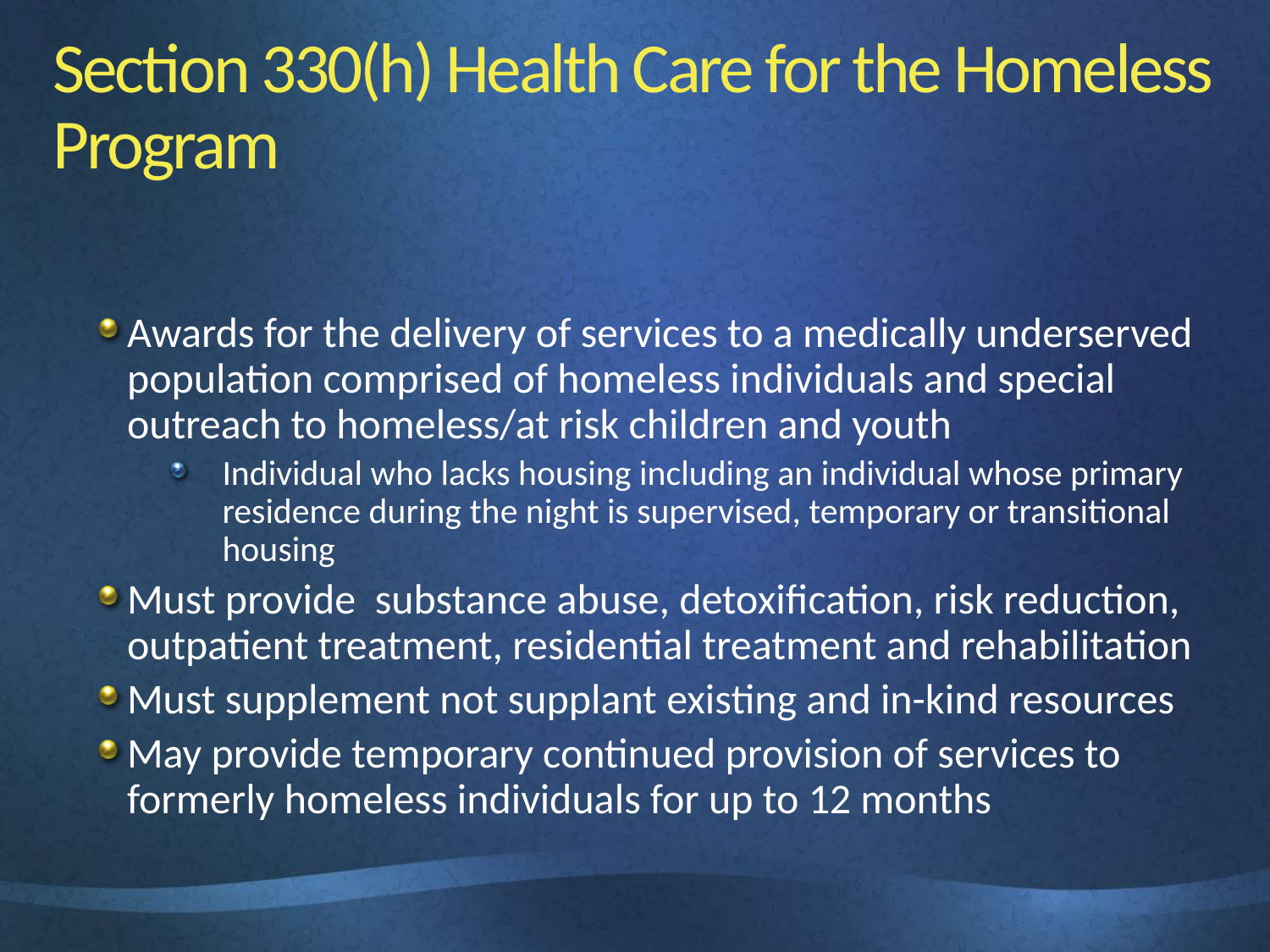

# Section 330(h) Health Care for the Homeless Program

Awards for the delivery of services to a medically underserved population comprised of homeless individuals and special outreach to homeless/at risk children and youth
Individual who lacks housing including an individual whose primary residence during the night is supervised, temporary or transitional housing
Must provide  substance abuse, detoxification, risk reduction, outpatient treatment, residential treatment and rehabilitation
Must supplement not supplant existing and in-kind resources
May provide temporary continued provision of services to formerly homeless individuals for up to 12 months